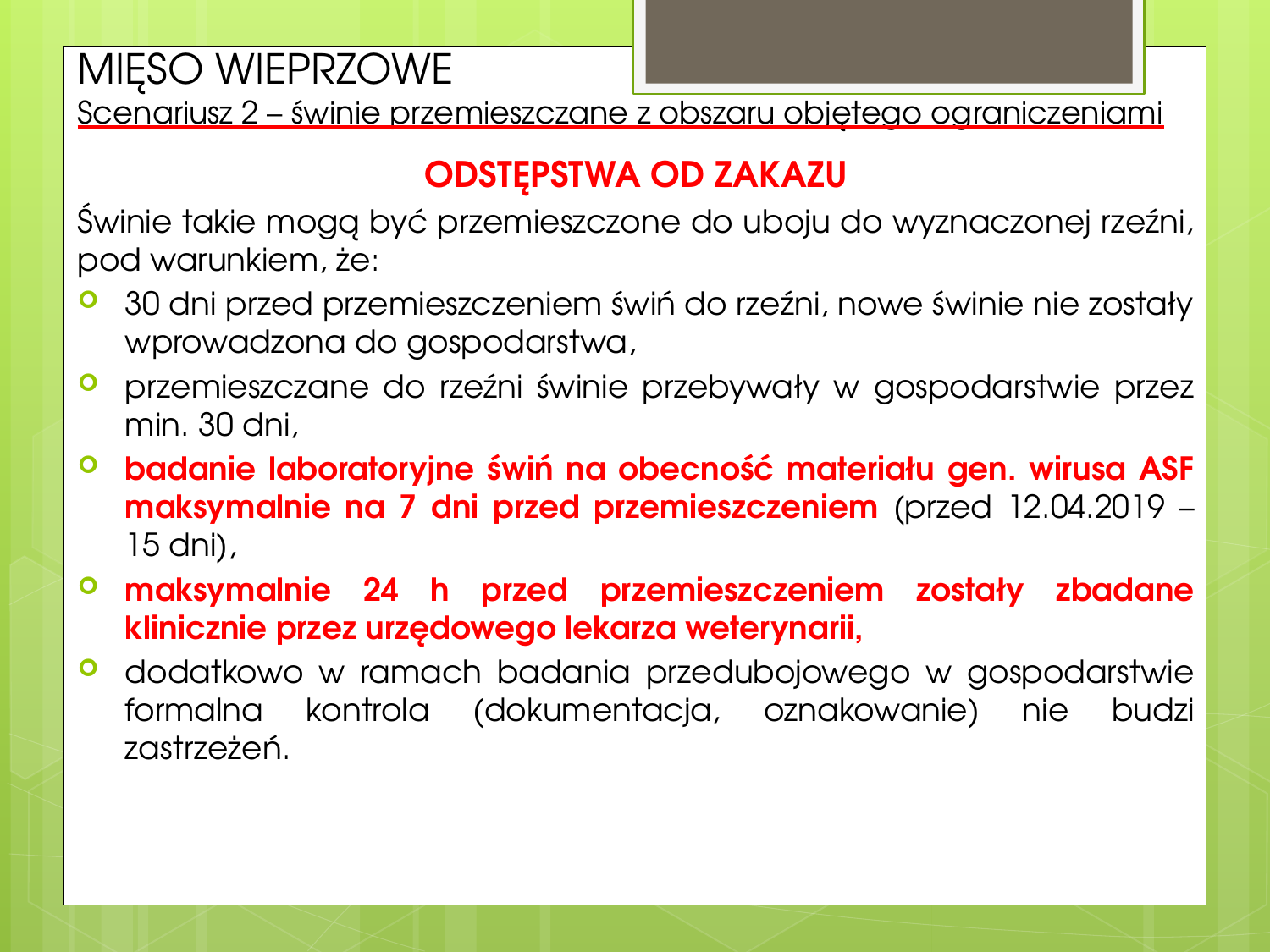

MIĘSO WIEPRZOWE
Scenariusz 2 – świnie przemieszczane z obszaru objętego ograniczeniami
ODSTĘPSTWA OD ZAKAZU
Świnie takie mogą być przemieszczone do uboju do wyznaczonej rzeźni, pod warunkiem, że:
30 dni przed przemieszczeniem świń do rzeźni, nowe świnie nie zostały wprowadzona do gospodarstwa,
przemieszczane do rzeźni świnie przebywały w gospodarstwie przez min. 30 dni,
badanie laboratoryjne świń na obecność materiału gen. wirusa ASF maksymalnie na 7 dni przed przemieszczeniem (przed 12.04.2019 – 15 dni),
maksymalnie 24 h przed przemieszczeniem zostały zbadane klinicznie przez urzędowego lekarza weterynarii,
dodatkowo w ramach badania przedubojowego w gospodarstwie formalna kontrola (dokumentacja, oznakowanie) nie budzi zastrzeżeń.